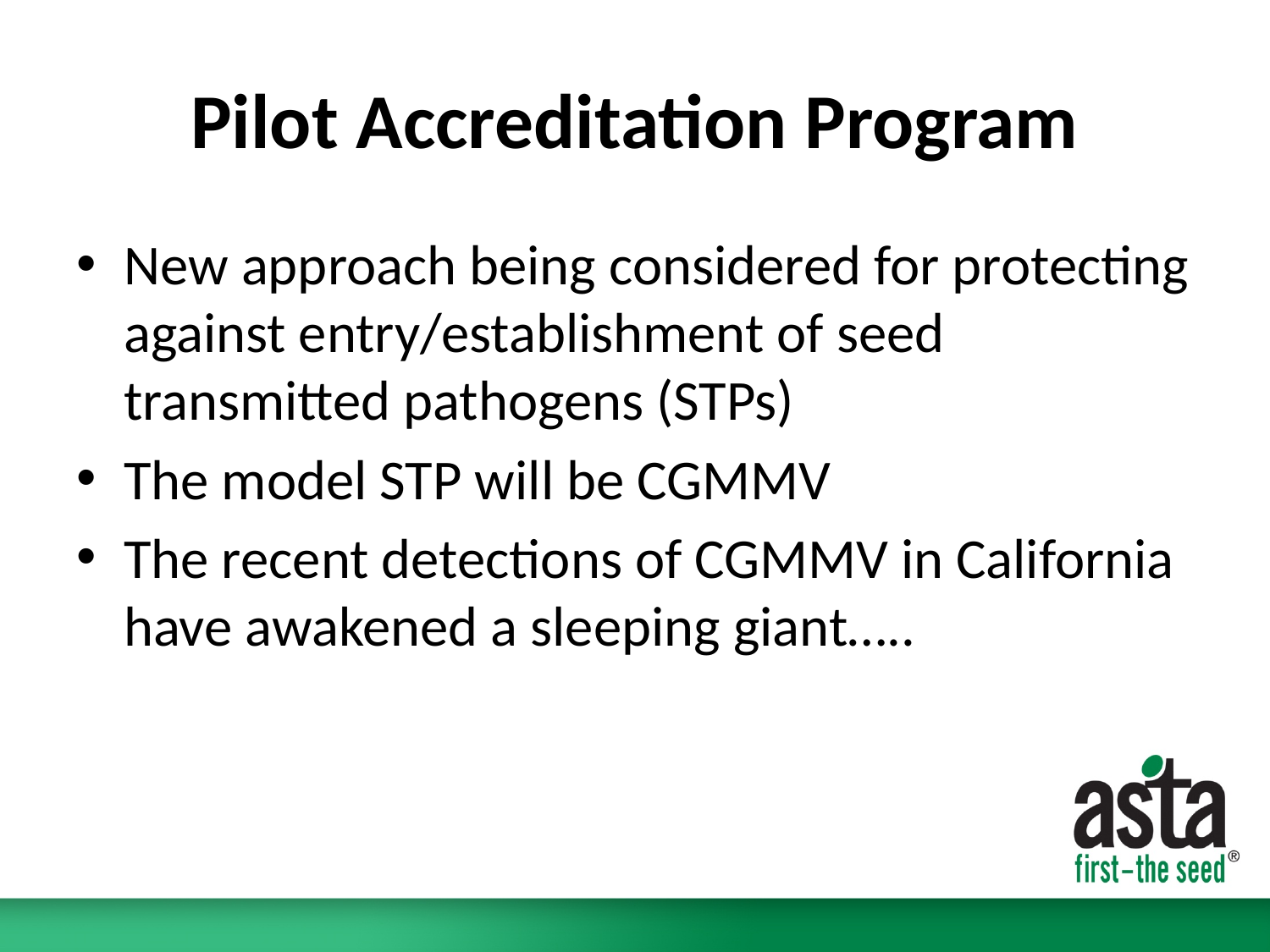

# Pilot Accreditation Program
New approach being considered for protecting against entry/establishment of seed transmitted pathogens (STPs)
The model STP will be CGMMV
The recent detections of CGMMV in California have awakened a sleeping giant…..